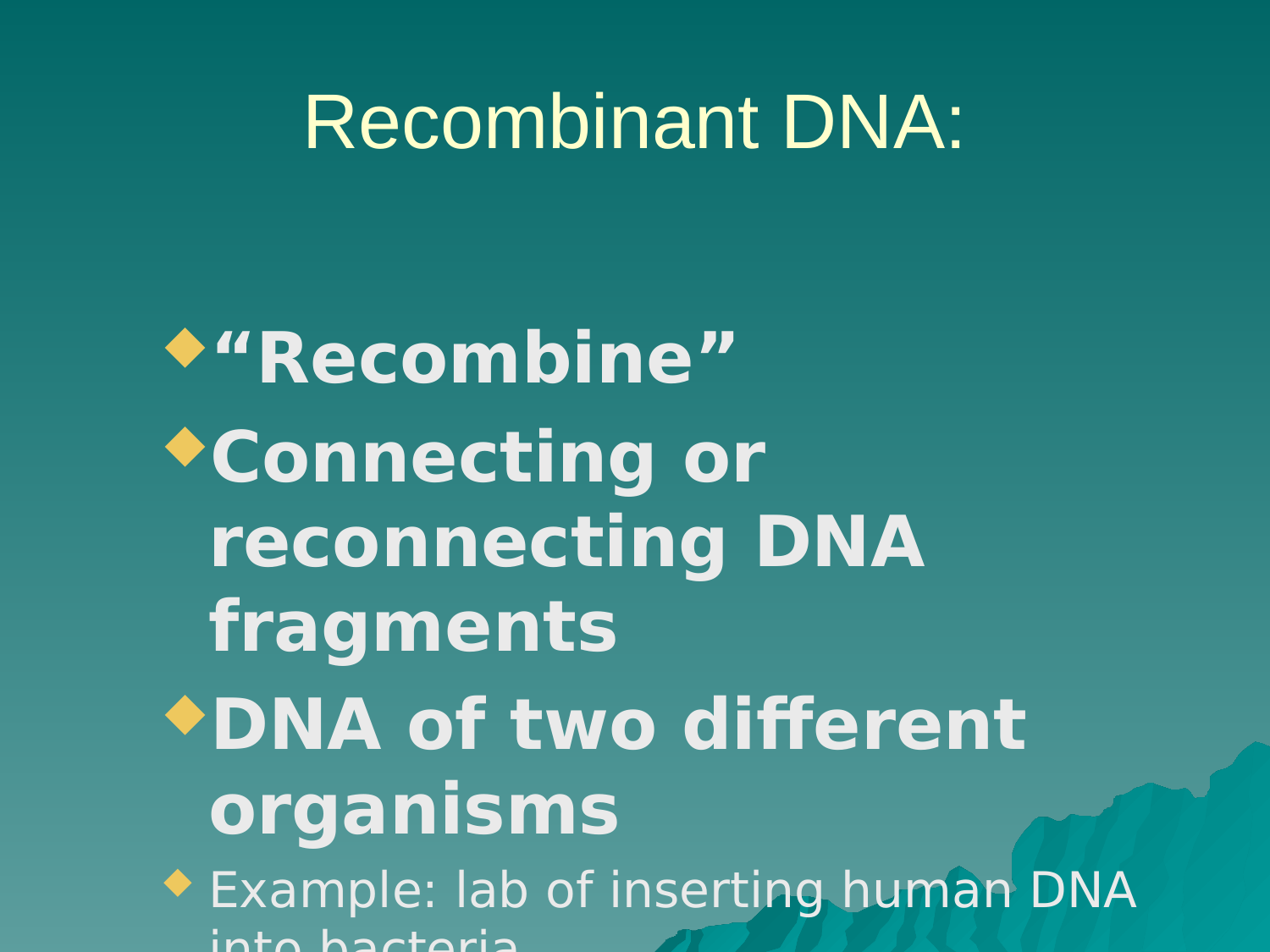

# Recombinant DNA:

“Recombine”
Connecting or reconnecting DNA fragments
DNA of two different organisms
Example: lab of inserting human DNA into bacteria